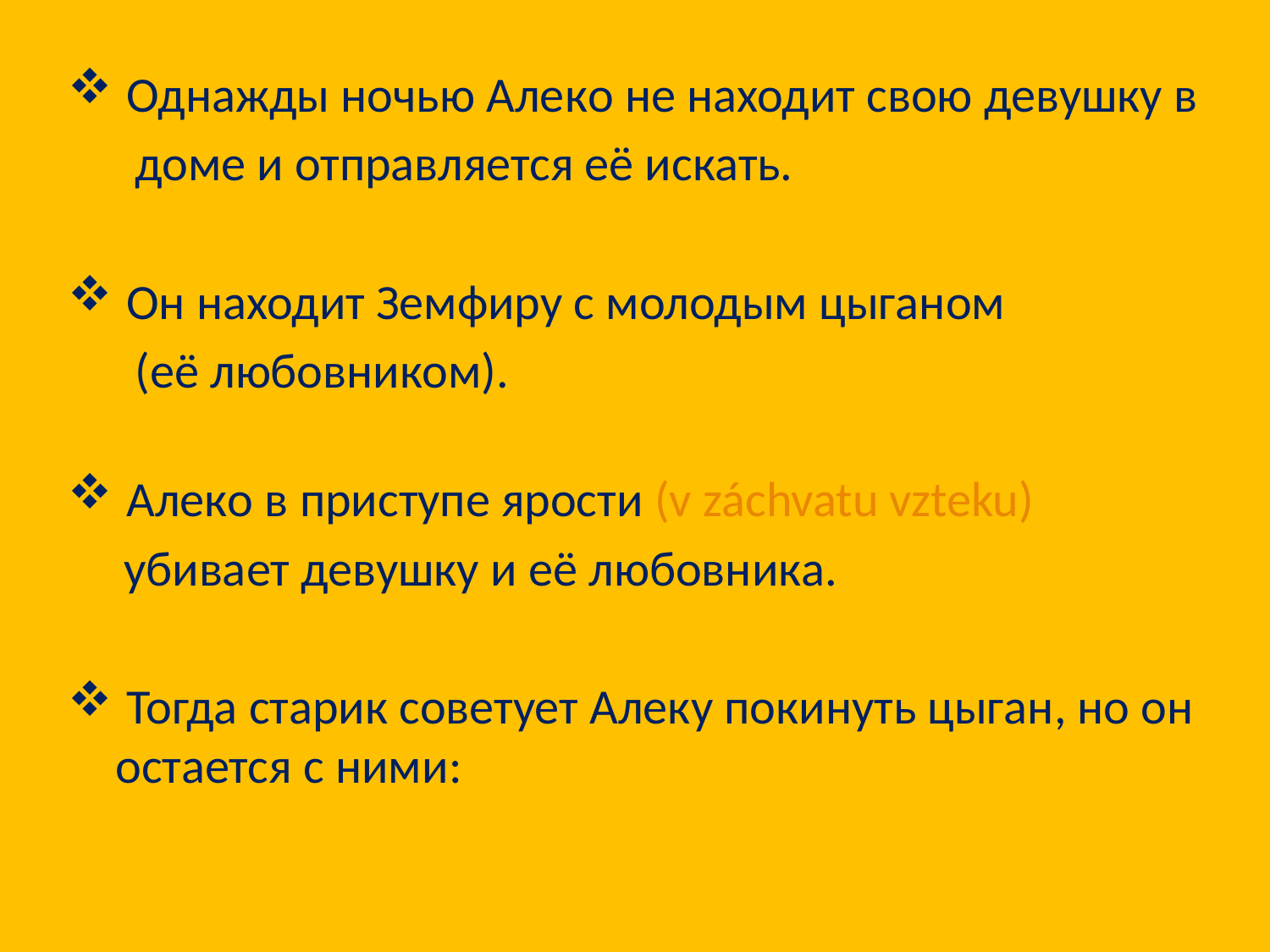

Однажды ночью Алекo не находит свою девушку в
      доме и отправляется её искать.

 Он находит Земфирy с молодым цыганом
      (её любовником).
 Алекo в приступе ярости (v záchvatu vzteku)
     убивает девушку и её любовникa.

 Тогда старик советует Алекy покинуть цыган, но он остается с ними: